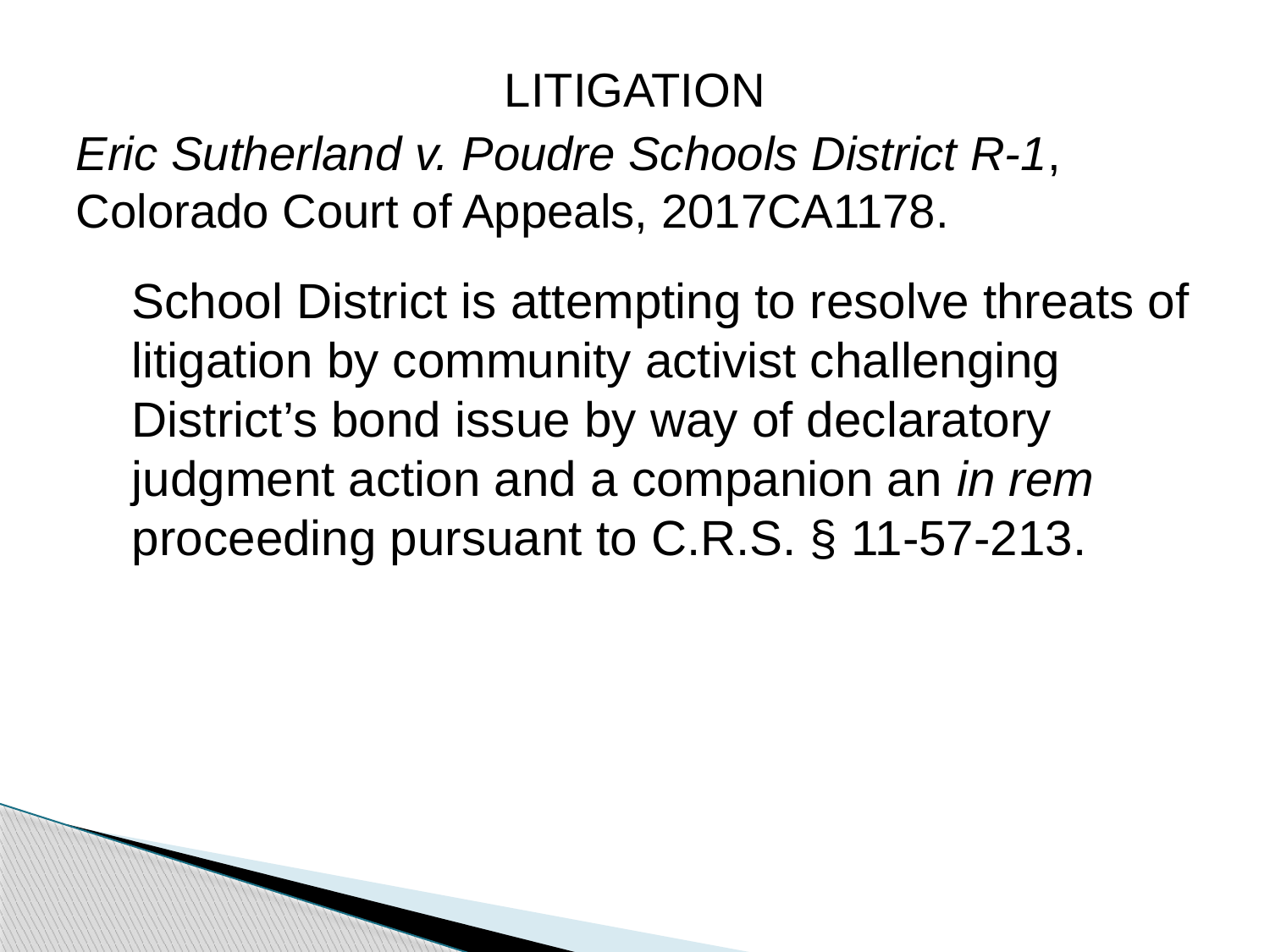

LITIGATION
Eric Sutherland v. Poudre Schools District R-1, Colorado Court of Appeals, 2017CA1178.
School District is attempting to resolve threats of litigation by community activist challenging District’s bond issue by way of declaratory judgment action and a companion an in rem proceeding pursuant to C.R.S. § 11-57-213.